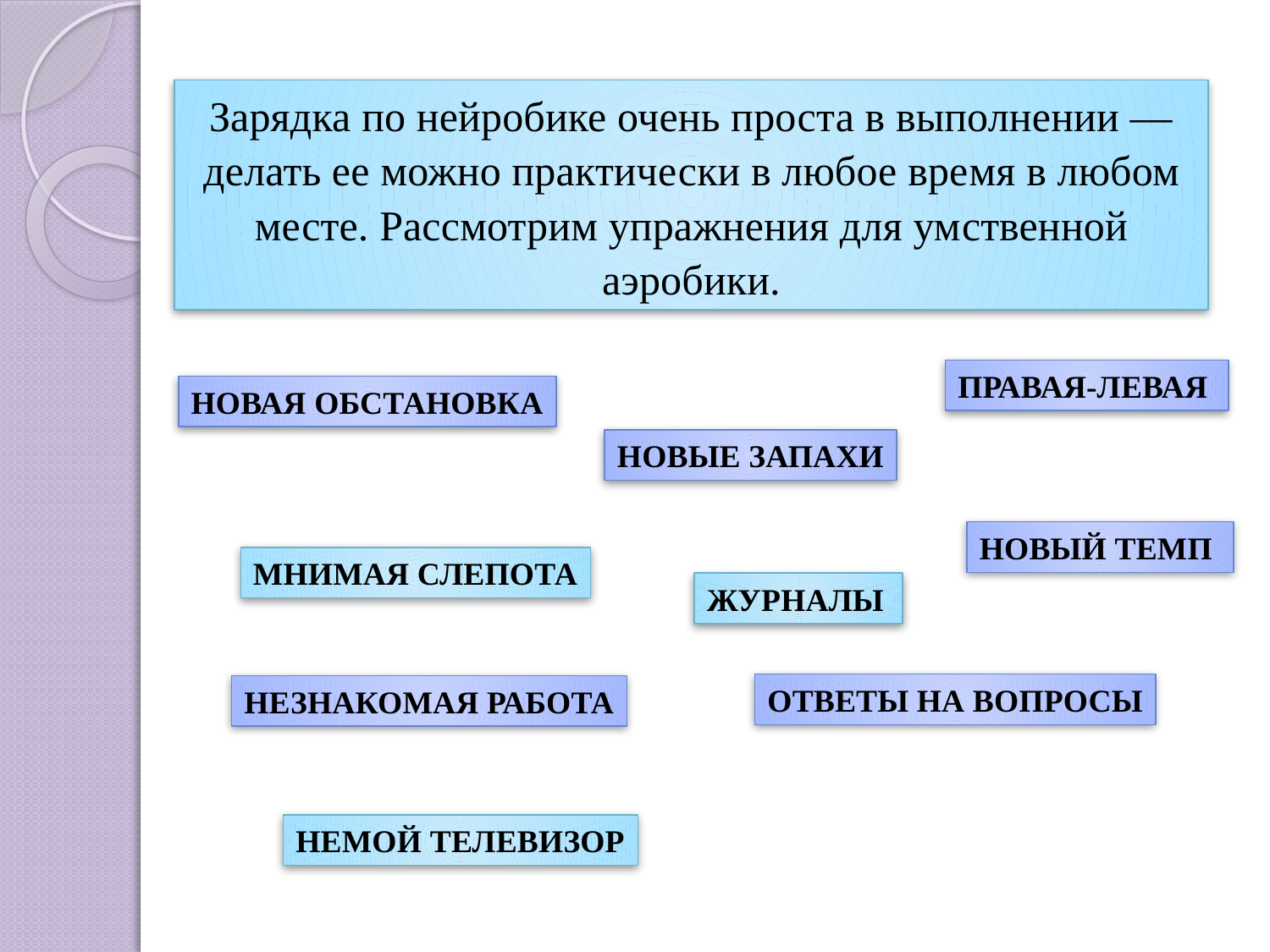

Зарядка по нейробике очень проста в выполнении — делать ее можно практически в любое вре­мя в любом месте. Рассмотрим упражнения для ум­ственной аэробики.
ПРАВАЯ-ЛЕВАЯ
НОВАЯ ОБСТАНОВКА
НОВЫЕ ЗАПАХИ
НОВЫЙ ТЕМП
МНИМАЯ СЛЕПОТА
ЖУРНАЛЫ
ОТВЕТЫ НА ВОПРОСЫ
НЕЗНАКОМАЯ РАБОТА
НЕМОЙ ТЕЛЕВИЗОР